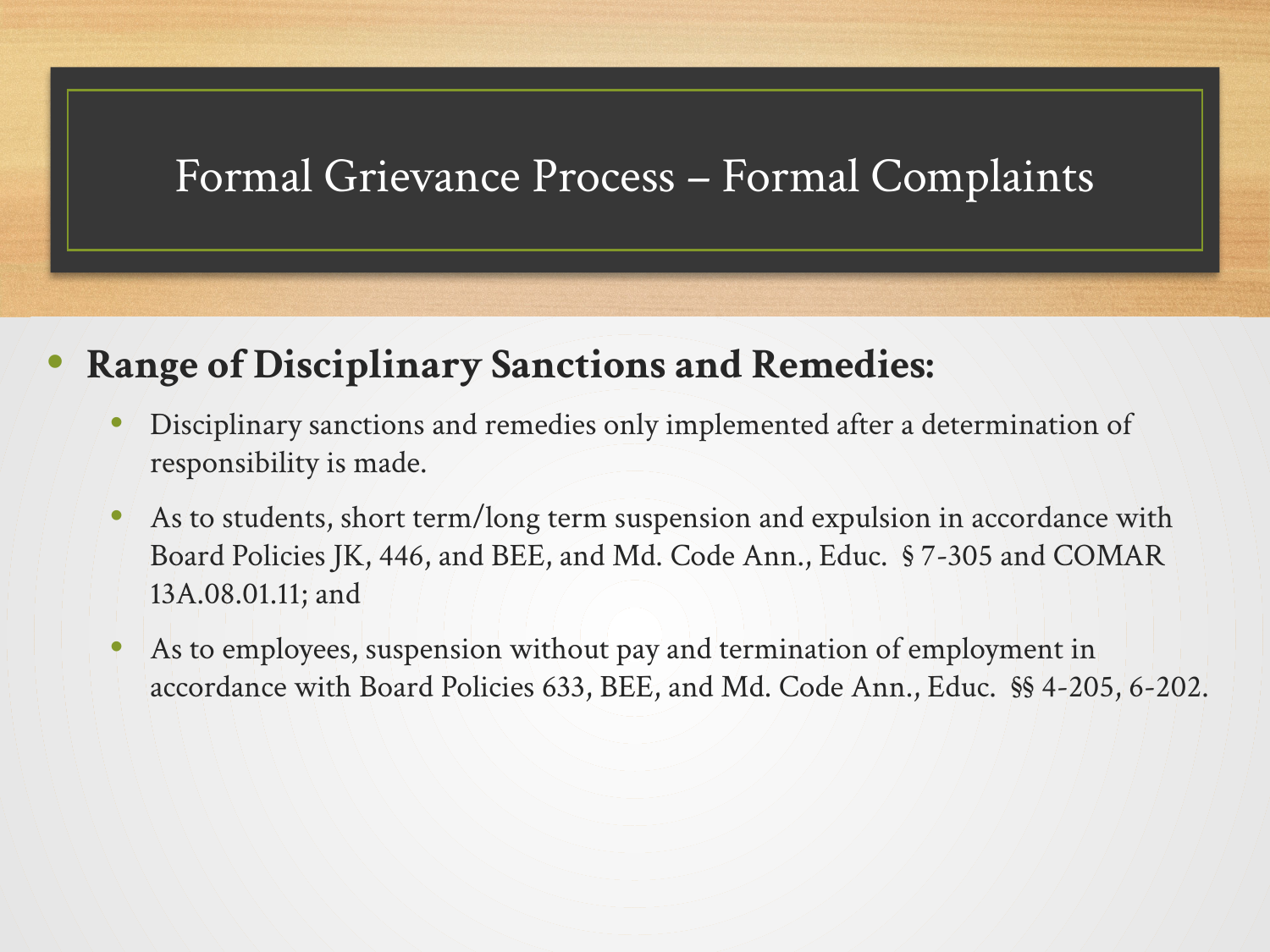

# Formal Grievance Process – Formal Complaints

Range of Disciplinary Sanctions and Remedies:
Disciplinary sanctions and remedies only implemented after a determination of responsibility is made.
As to students, short term/long term suspension and expulsion in accordance with Board Policies JK, 446, and BEE, and Md. Code Ann., Educ.  § 7-305 and COMAR 13A.08.01.11; and
As to employees, suspension without pay and termination of employment in accordance with Board Policies 633, BEE, and Md. Code Ann., Educ.  §§ 4-205, 6-202.